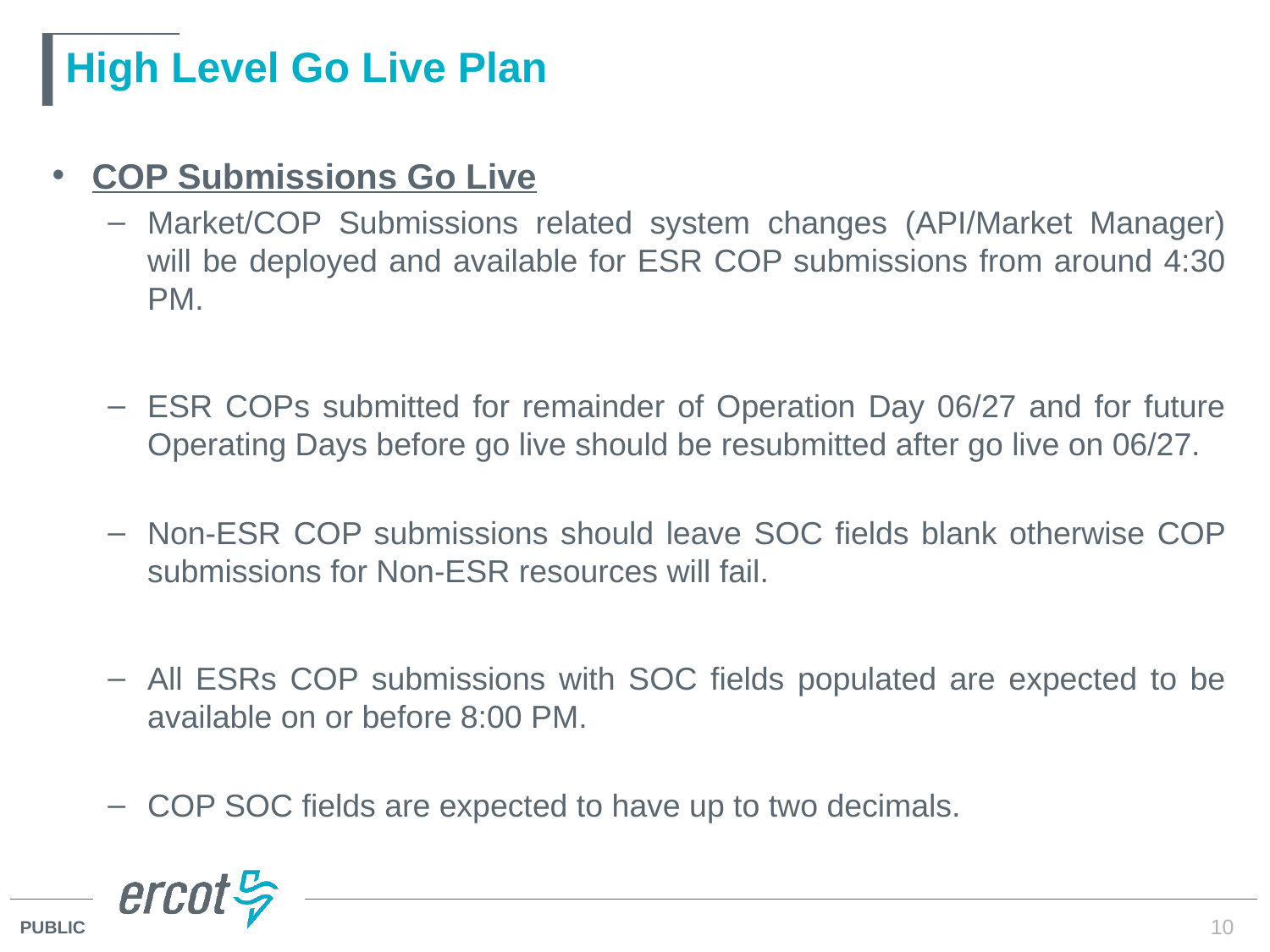

# High Level Go Live Plan

COP Submissions Go Live
Market/COP Submissions related system changes (API/Market Manager) will be deployed and available for ESR COP submissions from around 4:30 PM.

ESR COPs submitted for remainder of Operation Day 06/27 and for future Operating Days before go live should be resubmitted after go live on 06/27.

Non-ESR COP submissions should leave SOC fields blank otherwise COP submissions for Non-ESR resources will fail.

All ESRs COP submissions with SOC fields populated are expected to be available on or before 8:00 PM.

COP SOC fields are expected to have up to two decimals.

10